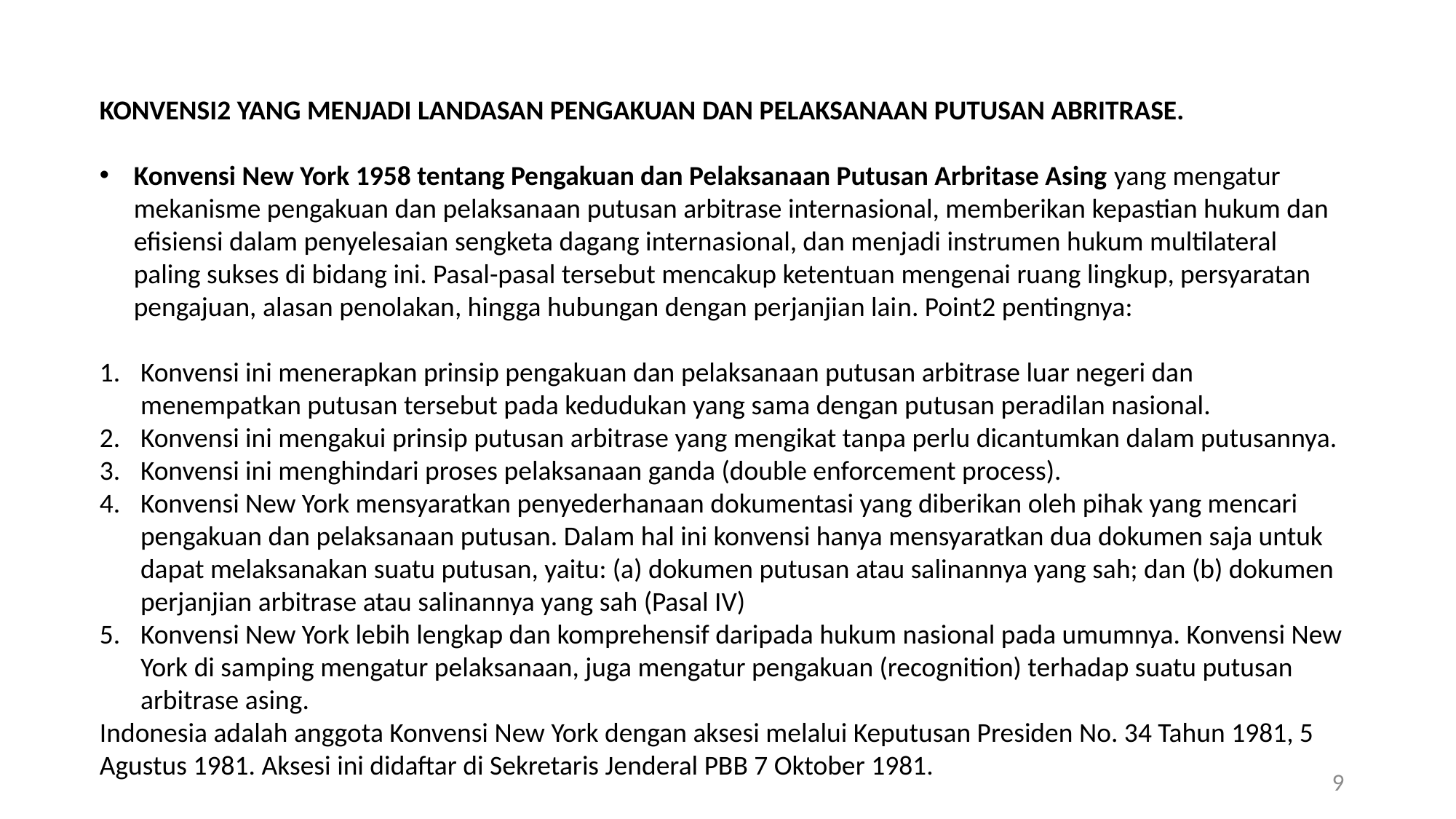

KONVENSI2 YANG MENJADI LANDASAN PENGAKUAN DAN PELAKSANAAN PUTUSAN ABRITRASE.

Konvensi New York 1958 tentang Pengakuan dan Pelaksanaan Putusan Arbritase Asing yang mengatur mekanisme pengakuan dan pelaksanaan putusan arbitrase internasional, memberikan kepastian hukum dan efisiensi dalam penyelesaian sengketa dagang internasional, dan menjadi instrumen hukum multilateral paling sukses di bidang ini. Pasal-pasal tersebut mencakup ketentuan mengenai ruang lingkup, persyaratan pengajuan, alasan penolakan, hingga hubungan dengan perjanjian lain. Point2 pentingnya:

Konvensi ini menerapkan prinsip pengakuan dan pelaksanaan putusan arbitrase luar negeri dan menempatkan putusan tersebut pada kedudukan yang sama dengan putusan peradilan nasional.
Konvensi ini mengakui prinsip putusan arbitrase yang mengikat tanpa perlu dicantumkan dalam putusannya.
Konvensi ini menghindari proses pelaksanaan ganda (double enforcement process).
Konvensi New York mensyaratkan penyederhanaan dokumentasi yang diberikan oleh pihak yang mencari pengakuan dan pelaksanaan putusan. Dalam hal ini konvensi hanya mensyaratkan dua dokumen saja untuk dapat melaksanakan suatu putusan, yaitu: (a) dokumen putusan atau salinannya yang sah; dan (b) dokumen perjanjian arbitrase atau salinannya yang sah (Pasal IV)
Konvensi New York lebih lengkap dan komprehensif daripada hukum nasional pada umumnya. Konvensi New York di samping mengatur pelaksanaan, juga mengatur pengakuan (recognition) terhadap suatu putusan arbitrase asing.
Indonesia adalah anggota Konvensi New York dengan aksesi melalui Keputusan Presiden No. 34 Tahun 1981, 5 Agustus 1981. Aksesi ini didaftar di Sekretaris Jenderal PBB 7 Oktober 1981.

9